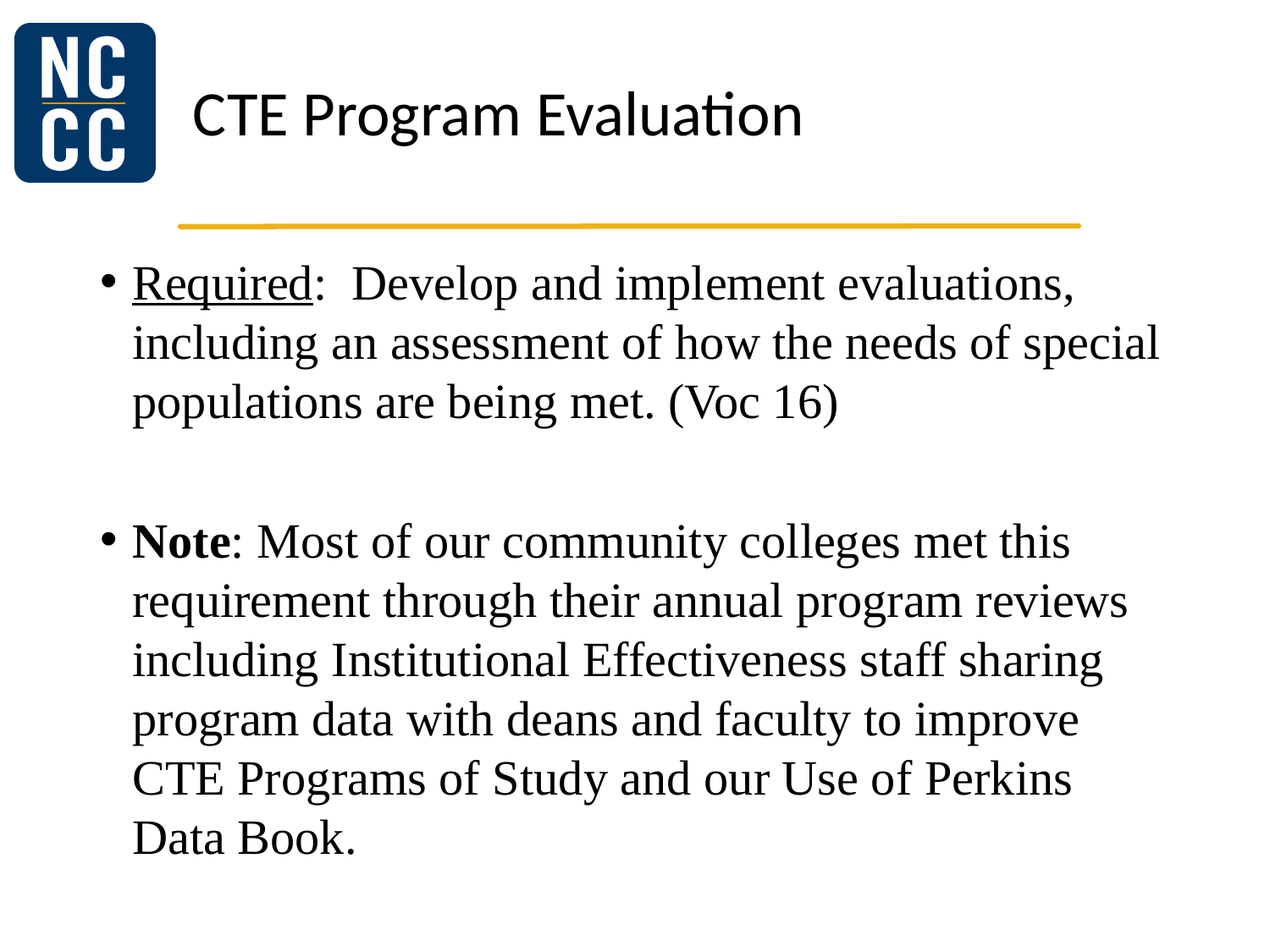

# CTE Program Evaluation
Required:  Develop and implement evaluations, including an assessment of how the needs of special populations are being met. (Voc 16)

Note: Most of our community colleges met this requirement through their annual program reviews including Institutional Effectiveness staff sharing program data with deans and faculty to improve CTE Programs of Study and our Use of Perkins Data Book.